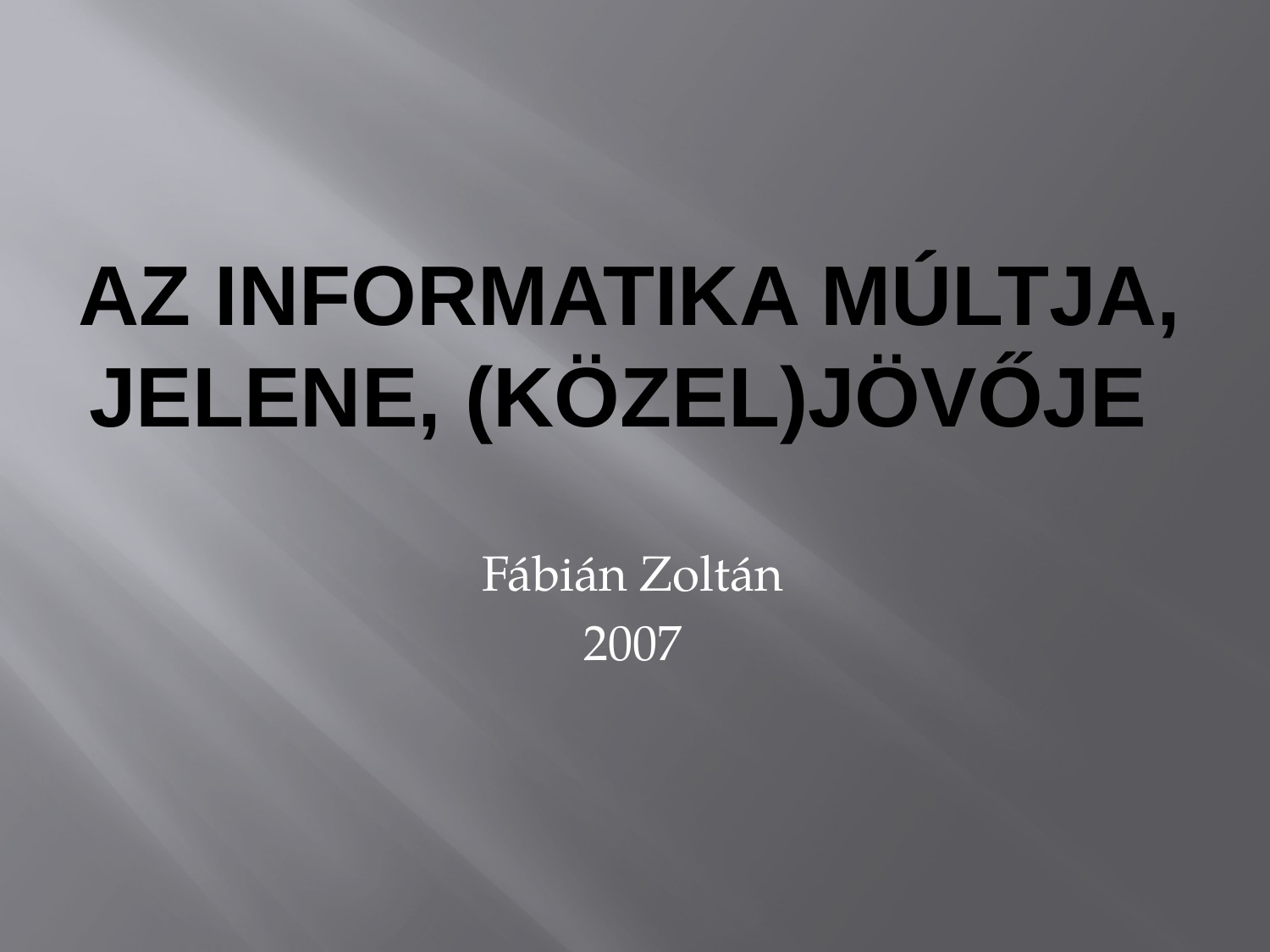

# Az informatika múltja, jelene, (közel)jövője
Fábián Zoltán
2007